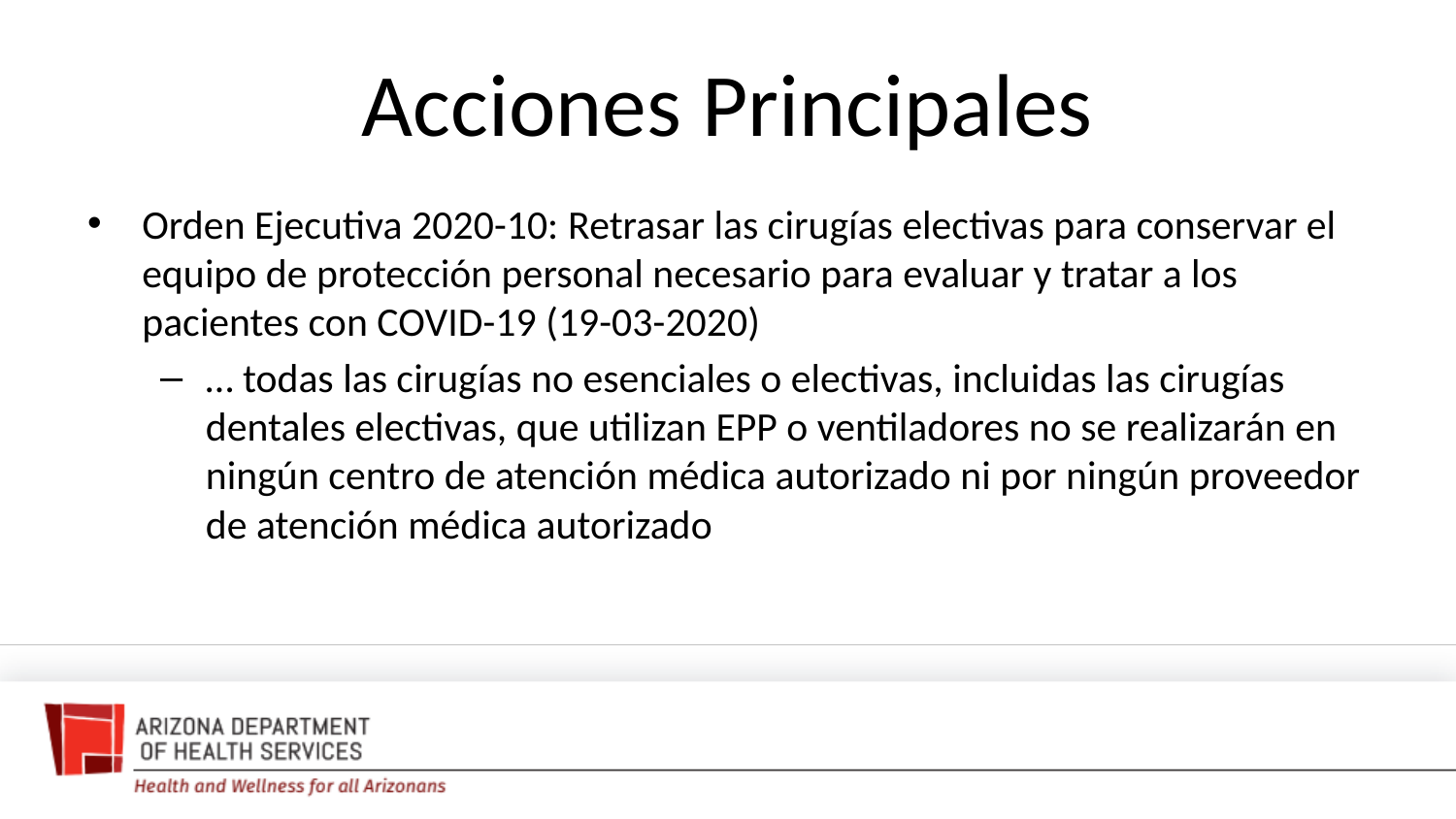

# Acciones Principales
Orden Ejecutiva 2020-10: Retrasar las cirugías electivas para conservar el equipo de protección personal necesario para evaluar y tratar a los pacientes con COVID-19 (19-03-2020)
… todas las cirugías no esenciales o electivas, incluidas las cirugías dentales electivas, que utilizan EPP o ventiladores no se realizarán en ningún centro de atención médica autorizado ni por ningún proveedor de atención médica autorizado